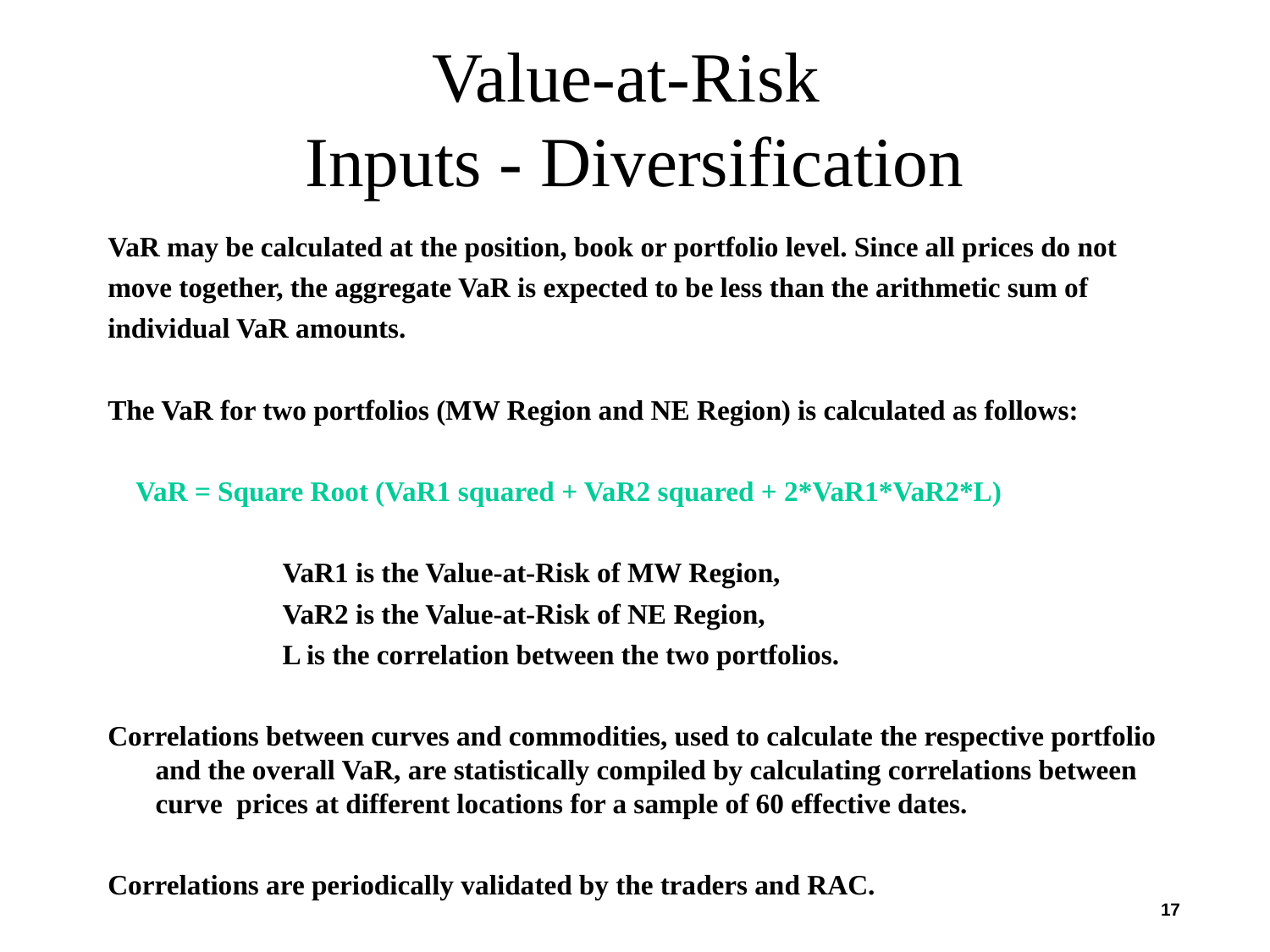

# Value-at-Risk Inputs - Diversification
VaR may be calculated at the position, book or portfolio level. Since all prices do not
move together, the aggregate VaR is expected to be less than the arithmetic sum of
individual VaR amounts.

The VaR for two portfolios (MW Region and NE Region) is calculated as follows:

    VaR = Square Root (VaR1 squared + VaR2 squared + 2*VaR1*VaR2*L)

		VaR1 is the Value-at-Risk of MW Region,
		VaR2 is the Value-at-Risk of NE Region,
		L is the correlation between the two portfolios.

Correlations between curves and commodities, used to calculate the respective portfolio and the overall VaR, are statistically compiled by calculating correlations between curve  prices at different locations for a sample of 60 effective dates.

Correlations are periodically validated by the traders and RAC.